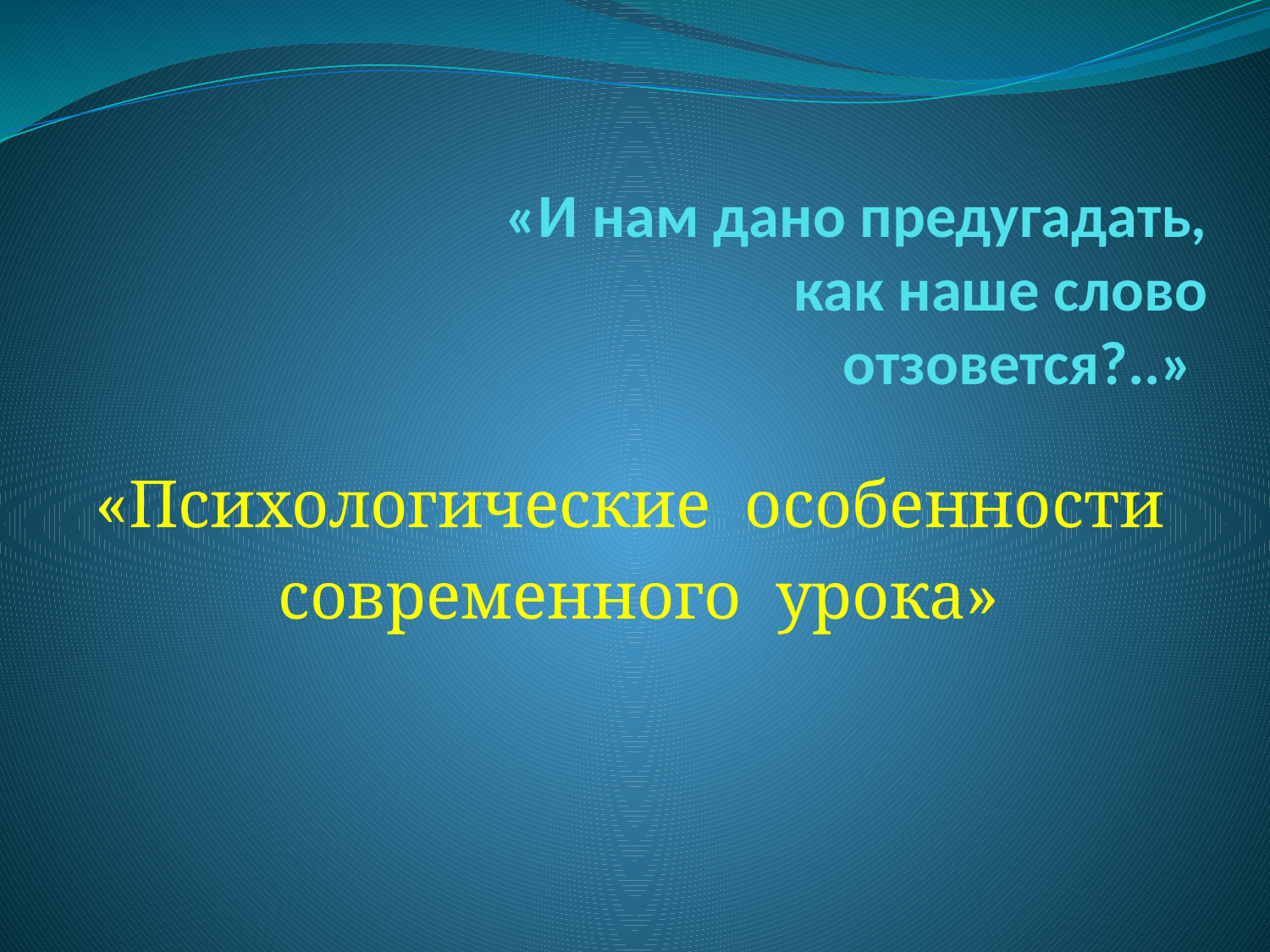

# «И нам дано предугадать, как наше слово отзовется?..»
«Психологические  особенности
современного  урока»